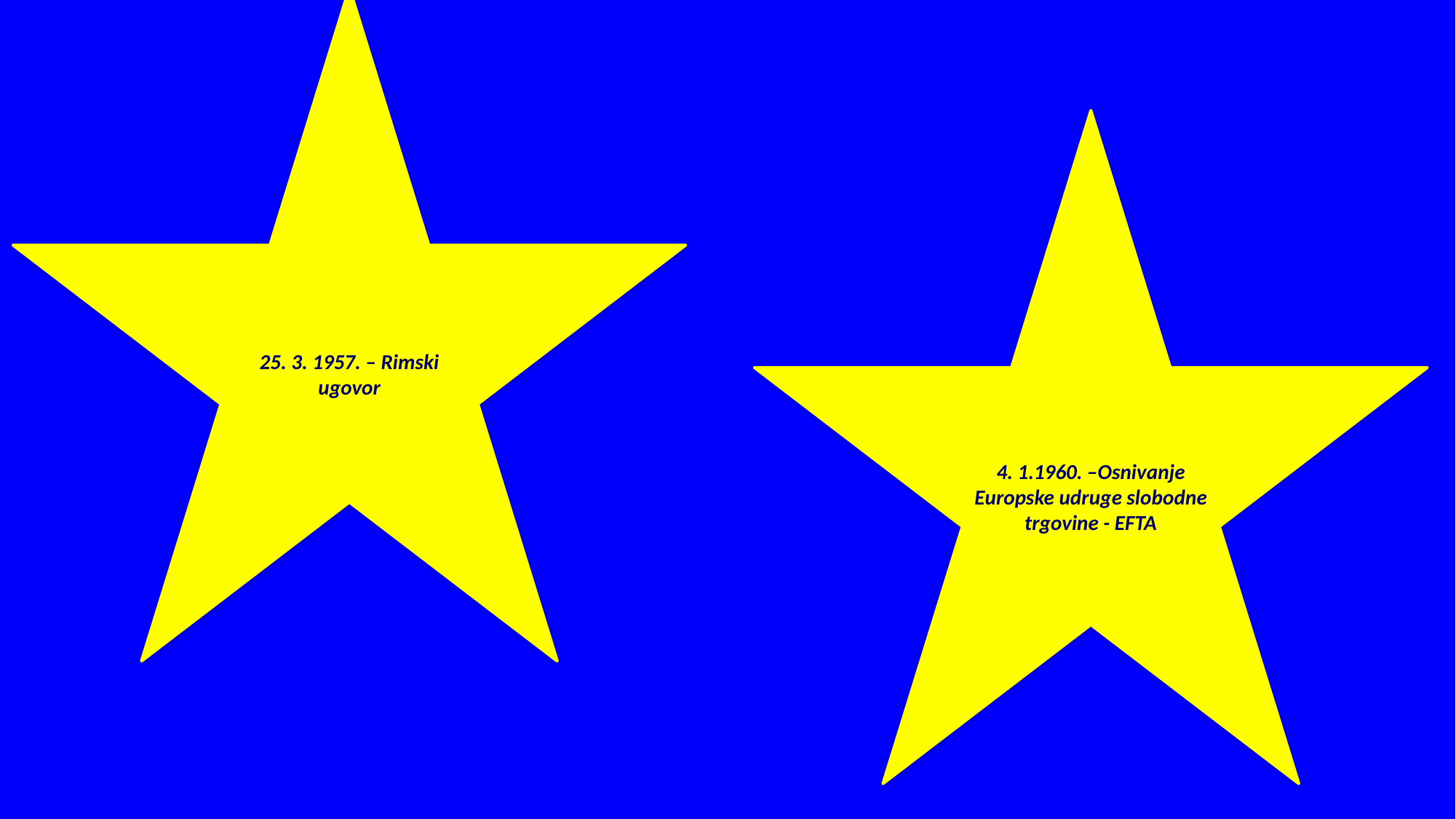

25. 3. 1957. – Rimski ugovor
4. 1.1960. –Osnivanje Europske udruge slobodne trgovine - EFTA